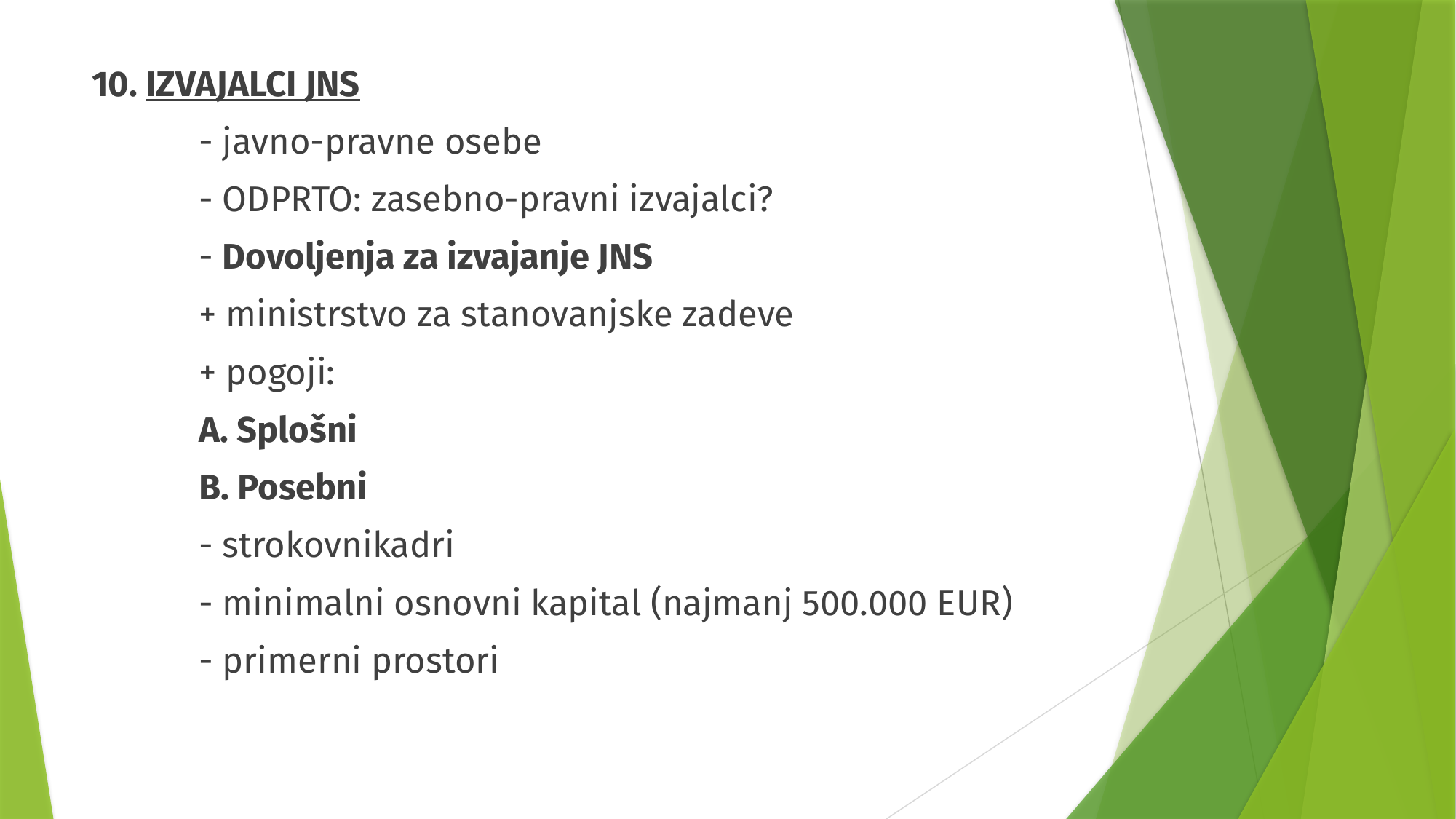

10. IZVAJALCI JNS
	- javno-pravne osebe
	- ODPRTO: zasebno-pravni izvajalci?
	- Dovoljenja za izvajanje JNS
		+ ministrstvo za stanovanjske zadeve
		+ pogoji:
		A. Splošni
		B. Posebni
			- strokovnikadri
			- minimalni osnovni kapital (najmanj 500.000 EUR)
			- primerni prostori